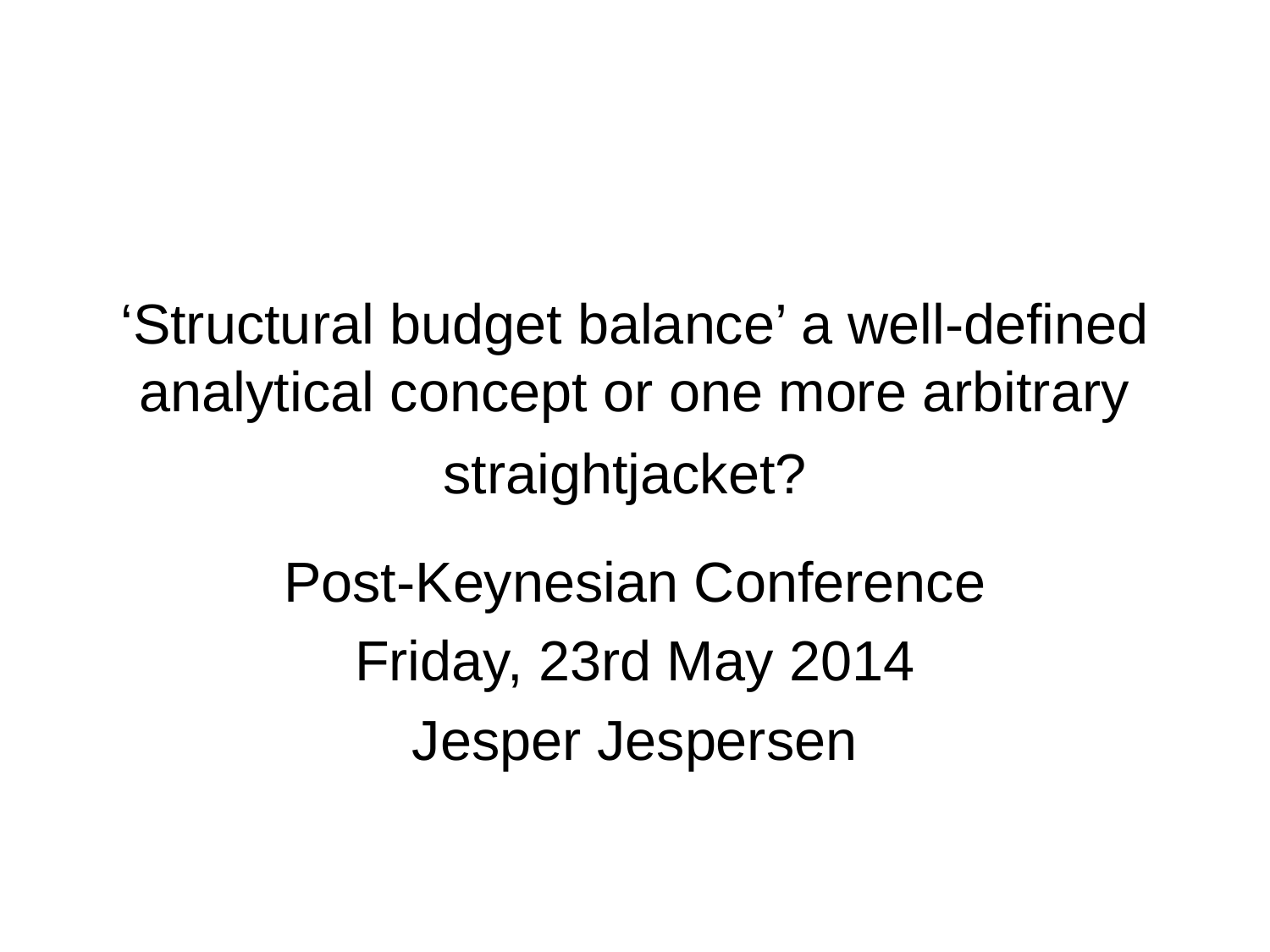

# ‘Structural budget balance’ a well-defined analytical concept or one more arbitrary straightjacket?
Post-Keynesian Conference
Friday, 23rd May 2014
Jesper Jespersen